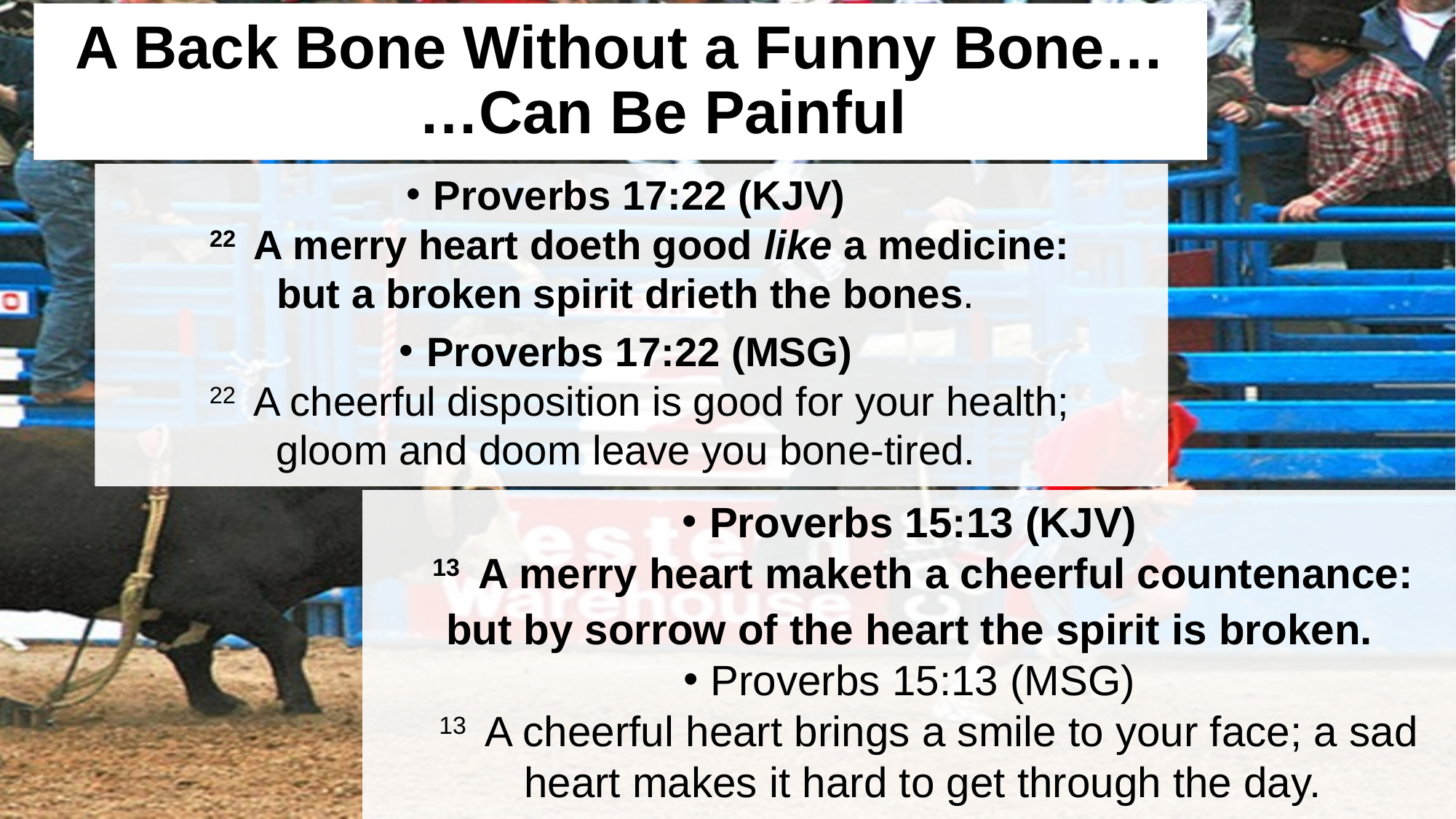

# A Back Bone Without a Funny Bone… …Can Be Painful
Proverbs 17:22 (KJV)
22  A merry heart doeth good like a medicine:
but a broken spirit drieth the bones.
Proverbs 17:22 (MSG)
22  A cheerful disposition is good for your health;
gloom and doom leave you bone-tired.

Proverbs 15:13 (KJV)
13  A merry heart maketh a cheerful countenance:
but by sorrow of the heart the spirit is broken.
Proverbs 15:13 (MSG)
13  A cheerful heart brings a smile to your face; a sad heart makes it hard to get through the day.